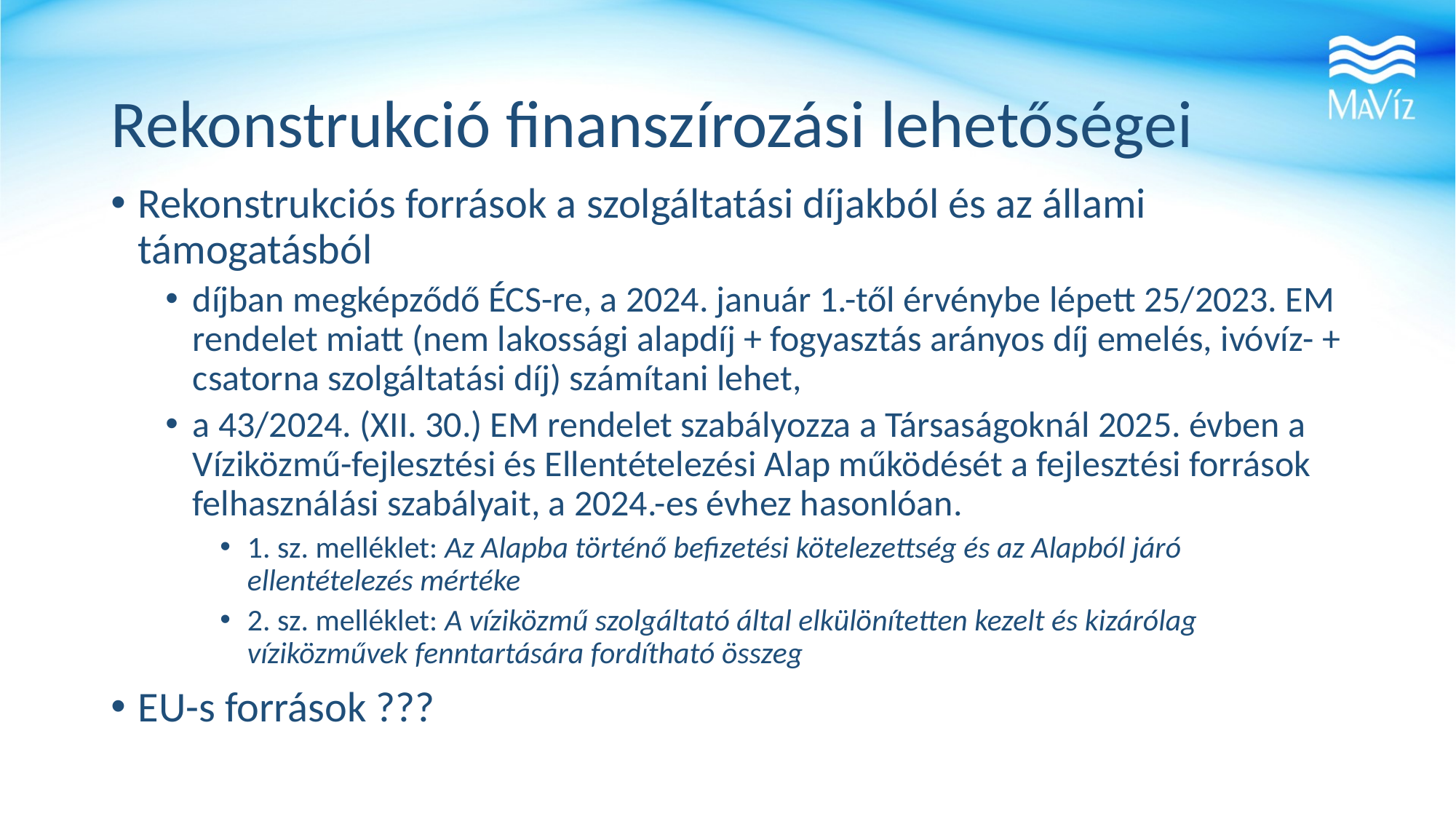

# Rekonstrukció finanszírozási lehetőségei
Rekonstrukciós források a szolgáltatási díjakból és az állami támogatásból
díjban megképződő ÉCS-re, a 2024. január 1.-től érvénybe lépett 25/2023. EM rendelet miatt (nem lakossági alapdíj + fogyasztás arányos díj emelés, ivóvíz- + csatorna szolgáltatási díj) számítani lehet,
a 43/2024. (XII. 30.) EM rendelet szabályozza a Társaságoknál 2025. évben a Víziközmű-fejlesztési és Ellentételezési Alap működését a fejlesztési források felhasználási szabályait, a 2024.-es évhez hasonlóan.
1. sz. melléklet: Az Alapba történő befizetési kötelezettség és az Alapból járó ellentételezés mértéke
2. sz. melléklet: A víziközmű szolgáltató által elkülönítetten kezelt és kizárólag víziközművek fenntartására fordítható összeg
EU-s források ???